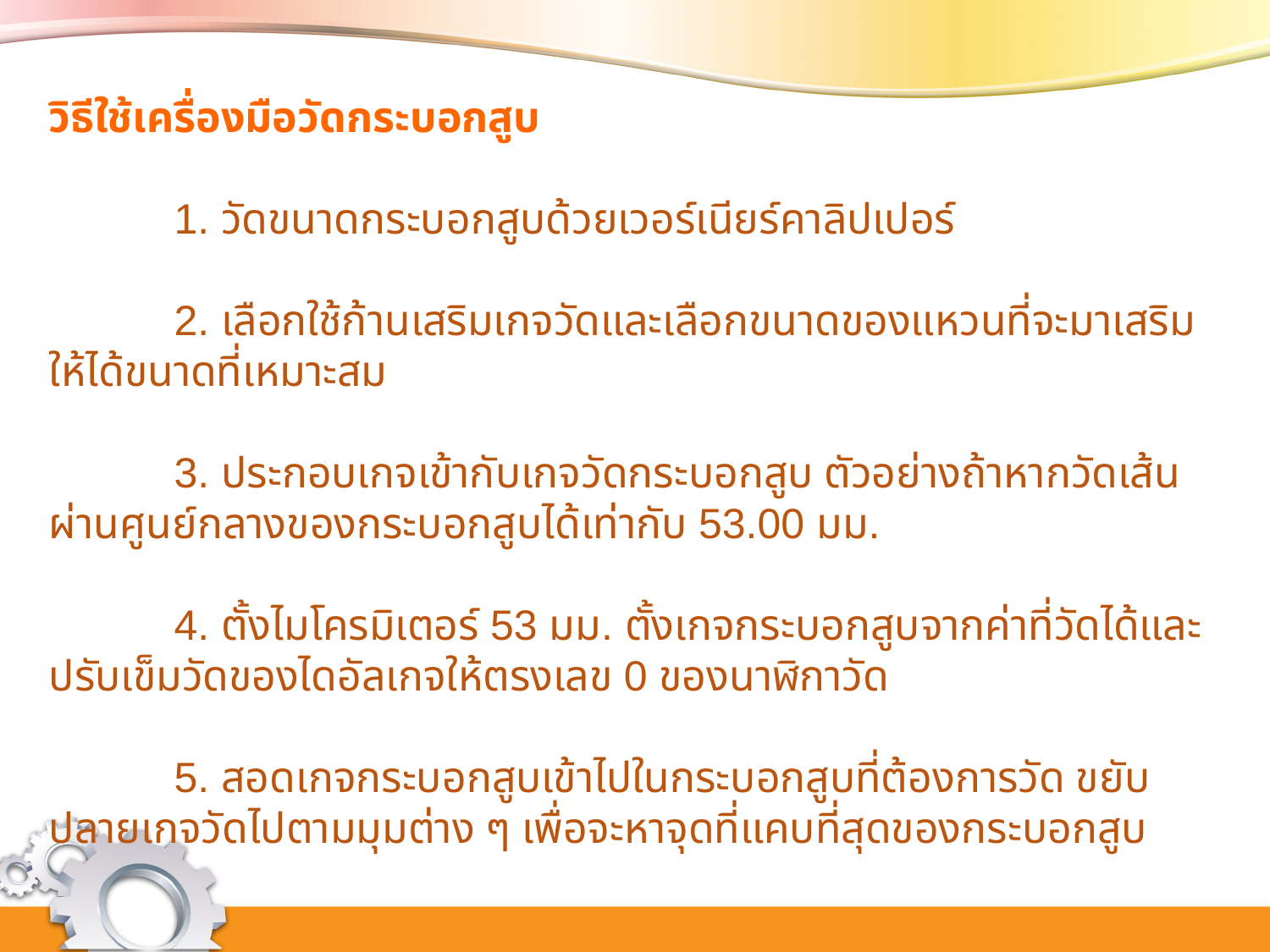

วิธีใช้เครื่องมือวัดกระบอกสูบ

	1. วัดขนาดกระบอกสูบด้วยเวอร์เนียร์คาลิปเปอร์

	2. เลือกใช้ก้านเสริมเกจวัดและเลือกขนาดของแหวนที่จะมาเสริมให้ได้ขนาดที่เหมาะสม

	3. ประกอบเกจเข้ากับเกจวัดกระบอกสูบ ตัวอย่างถ้าหากวัดเส้นผ่านศูนย์กลางของกระบอกสูบได้เท่ากับ 53.00 มม.

	4. ตั้งไมโครมิเตอร์ 53 มม. ตั้งเกจกระบอกสูบจากค่าที่วัดได้และปรับเข็มวัดของไดอัลเกจให้ตรงเลข 0 ของนาฬิกาวัด

	5. สอดเกจกระบอกสูบเข้าไปในกระบอกสูบที่ต้องการวัด ขยับปลายเกจวัดไปตามมุมต่าง ๆ เพื่อจะหาจุดที่แคบที่สุดของกระบอกสูบ